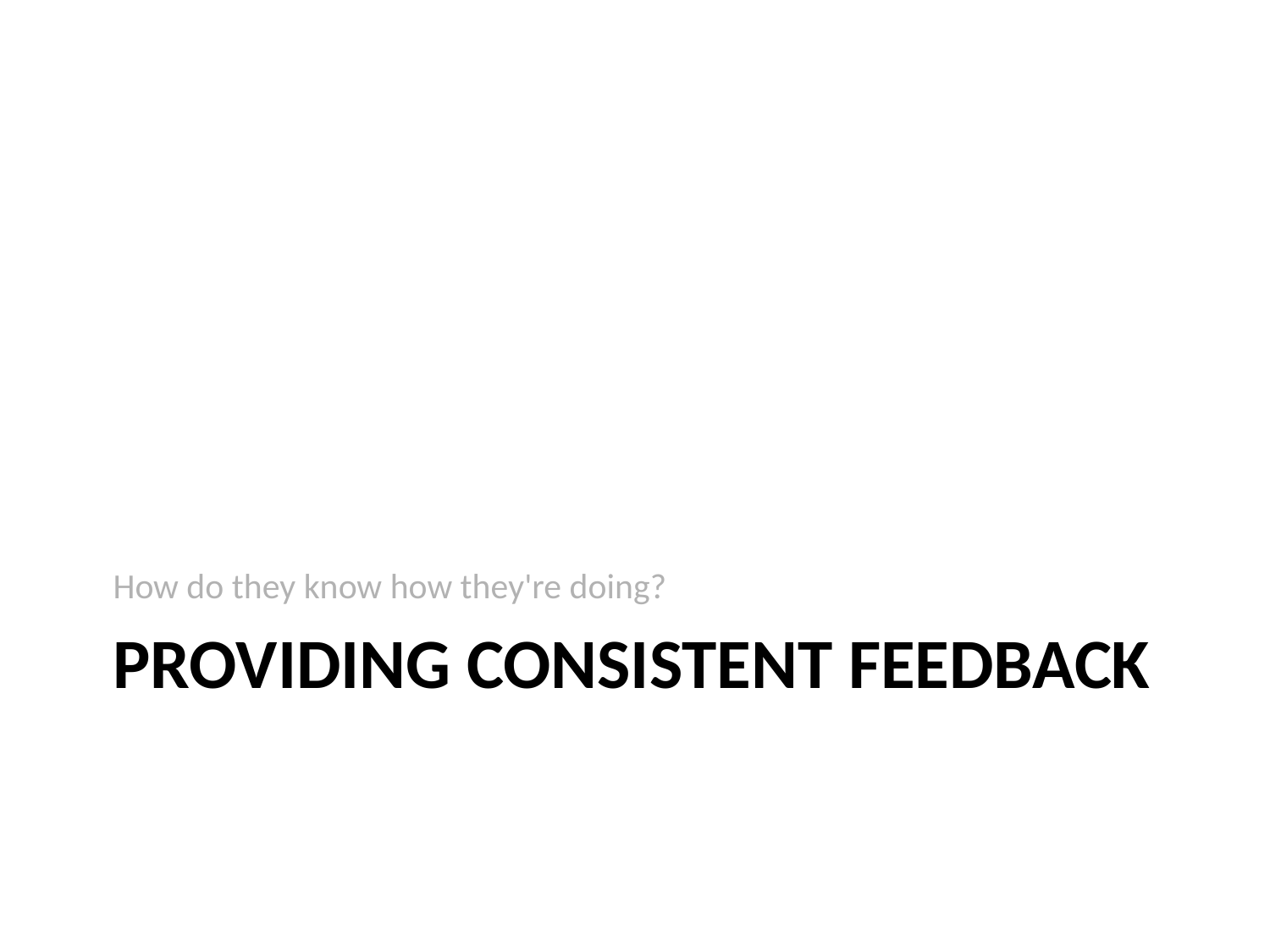

How do they know how they're doing?
# Providing consistent feedback